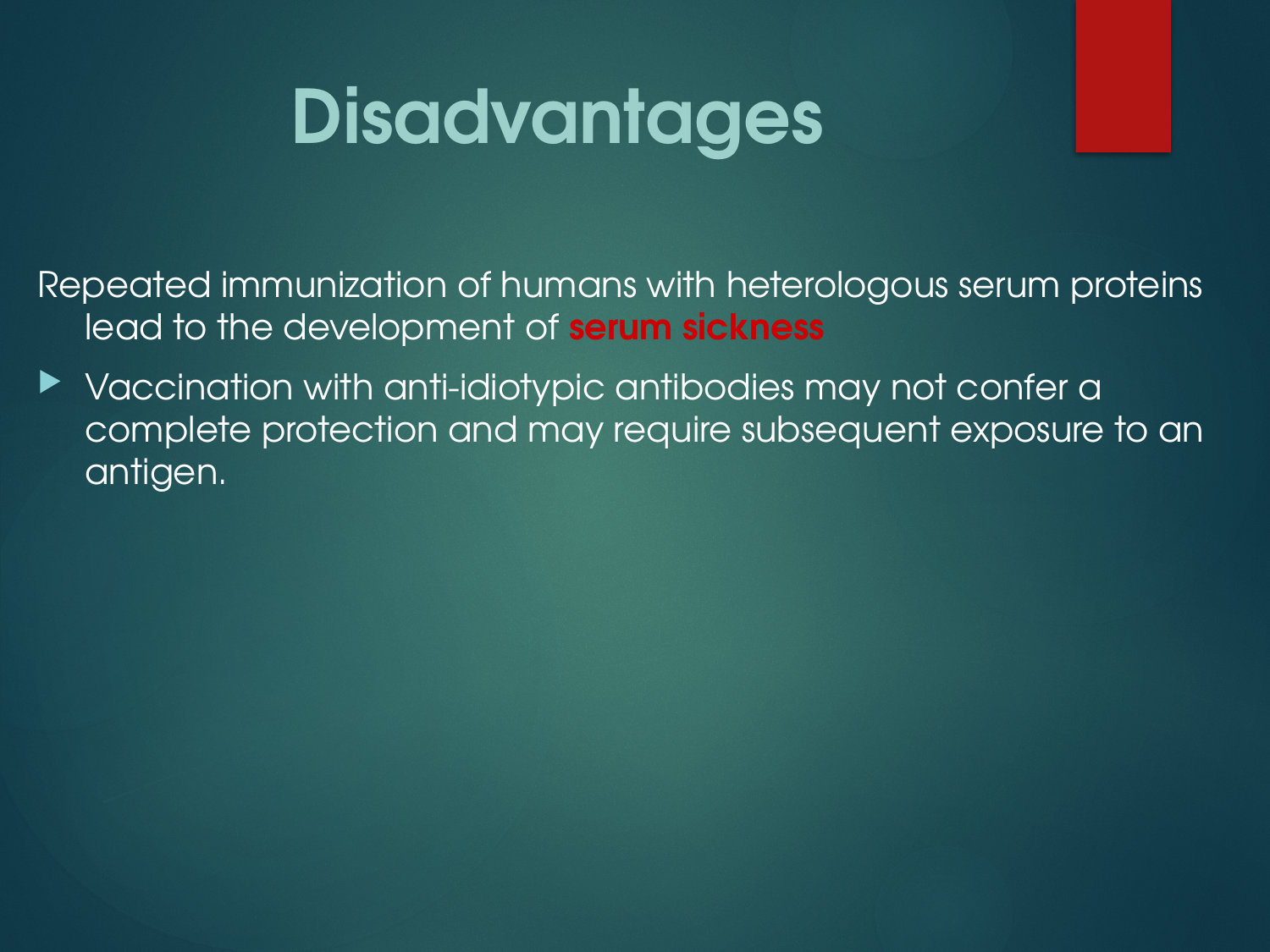

# Disadvantages
Repeated immunization of humans with heterologous serum proteins lead to the development of serum sickness
Vaccination with anti-idiotypic antibodies may not confer a complete protection and may require subsequent exposure to an antigen.